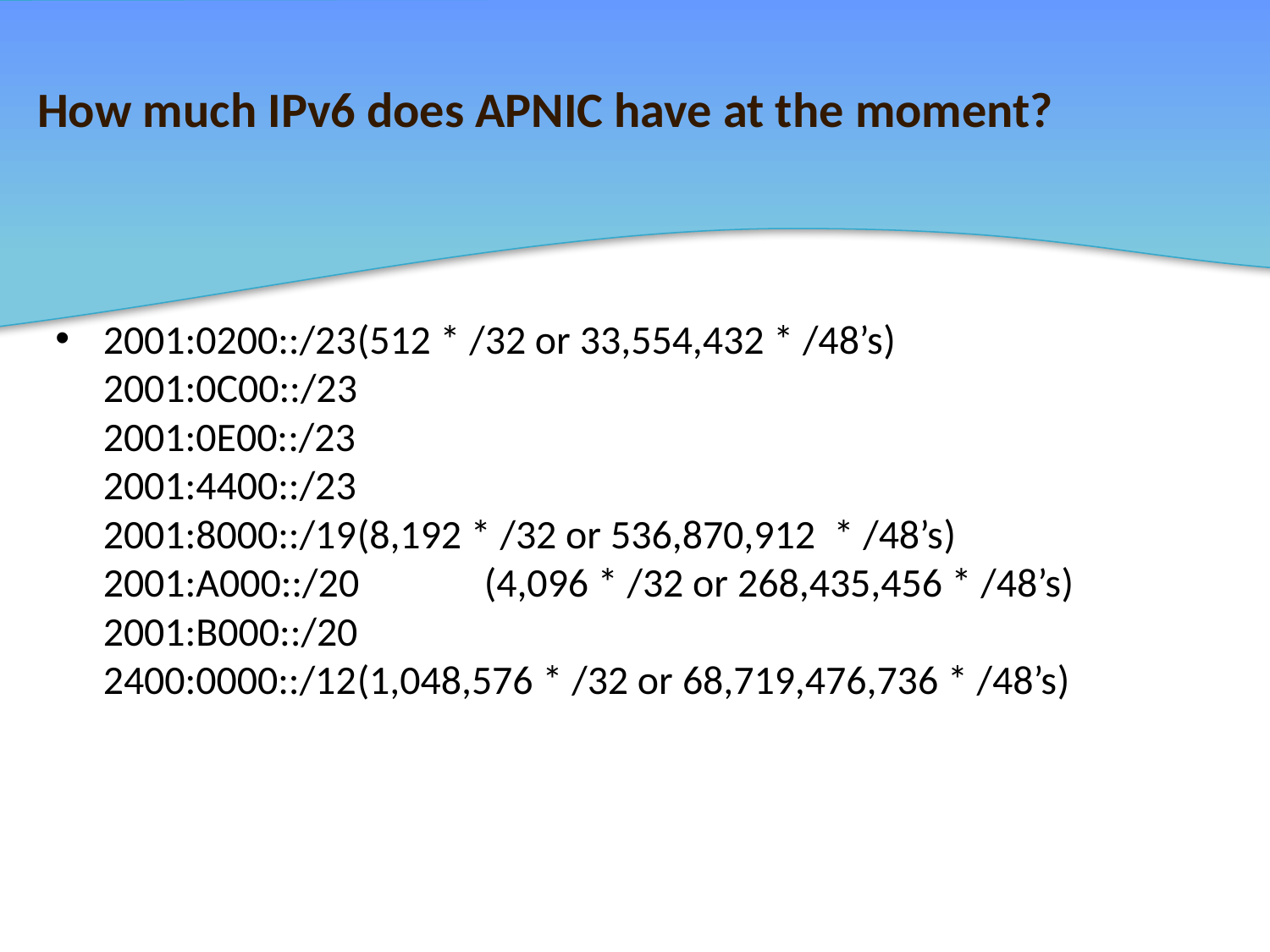

# How much IPv6 does APNIC have at the moment?
2001:0200::/23	(512 * /32 or 33,554,432 * /48’s)
2001:0C00::/23
2001:0E00::/23
2001:4400::/23
2001:8000::/19	(8,192 * /32 or 536,870,912  * /48’s)
2001:A000::/20	(4,096 * /32 or 268,435,456 * /48’s)
2001:B000::/20
2400:0000::/12	(1,048,576 * /32 or 68,719,476,736 * /48’s)